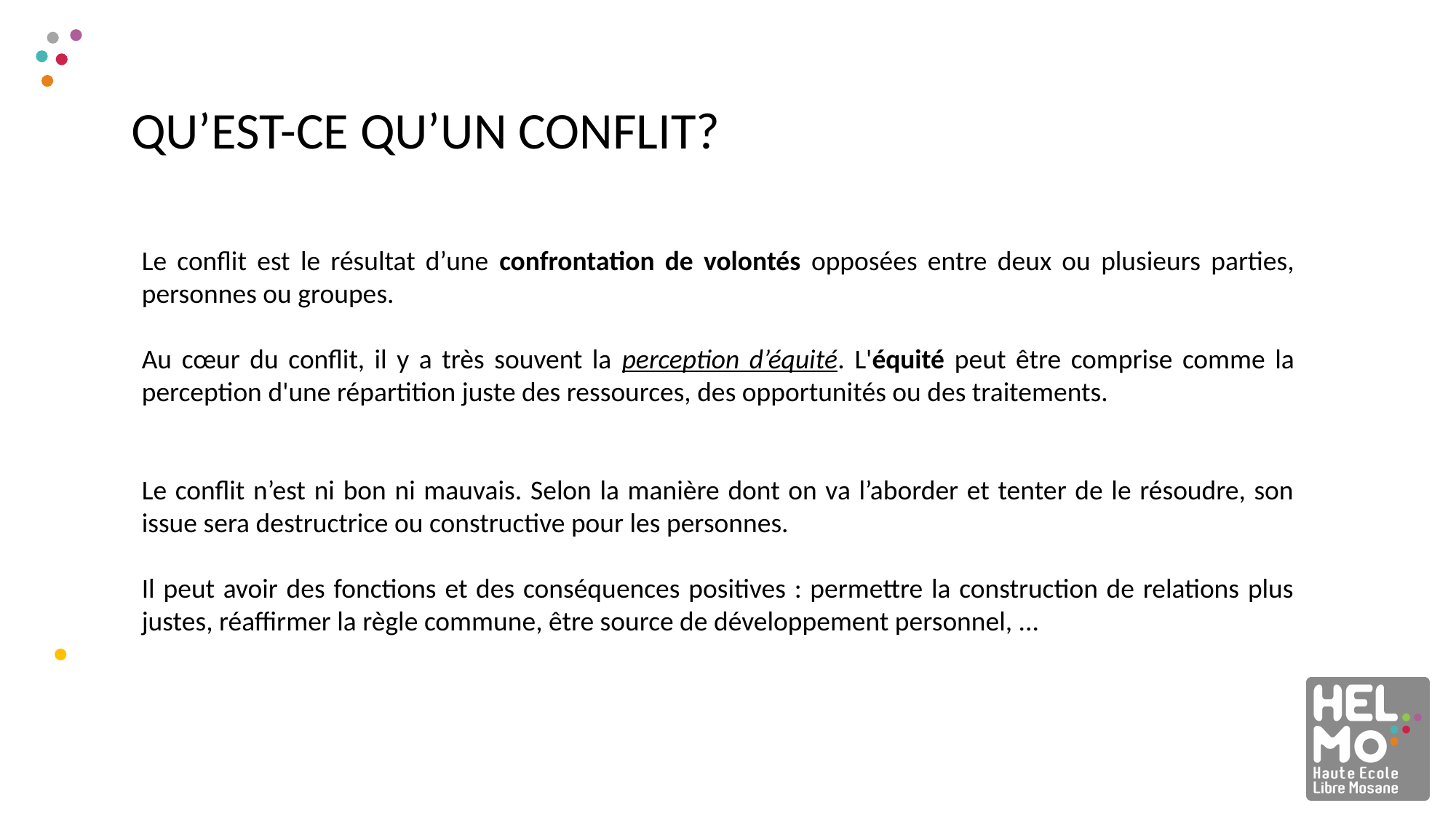

# Qu’est-ce qu’un conflit?

Le conflit est le résultat d’une confrontation de volontés opposées entre deux ou plusieurs parties, personnes ou groupes.

Au cœur du conflit, il y a très souvent la perception d’équité. L'équité peut être comprise comme la perception d'une répartition juste des ressources, des opportunités ou des traitements.

Le conflit n’est ni bon ni mauvais. Selon la manière dont on va l’aborder et tenter de le résoudre, son issue sera destructrice ou constructive pour les personnes.

Il peut avoir des fonctions et des conséquences positives : permettre la construction de relations plus justes, réaffirmer la règle commune, être source de développement personnel, ...